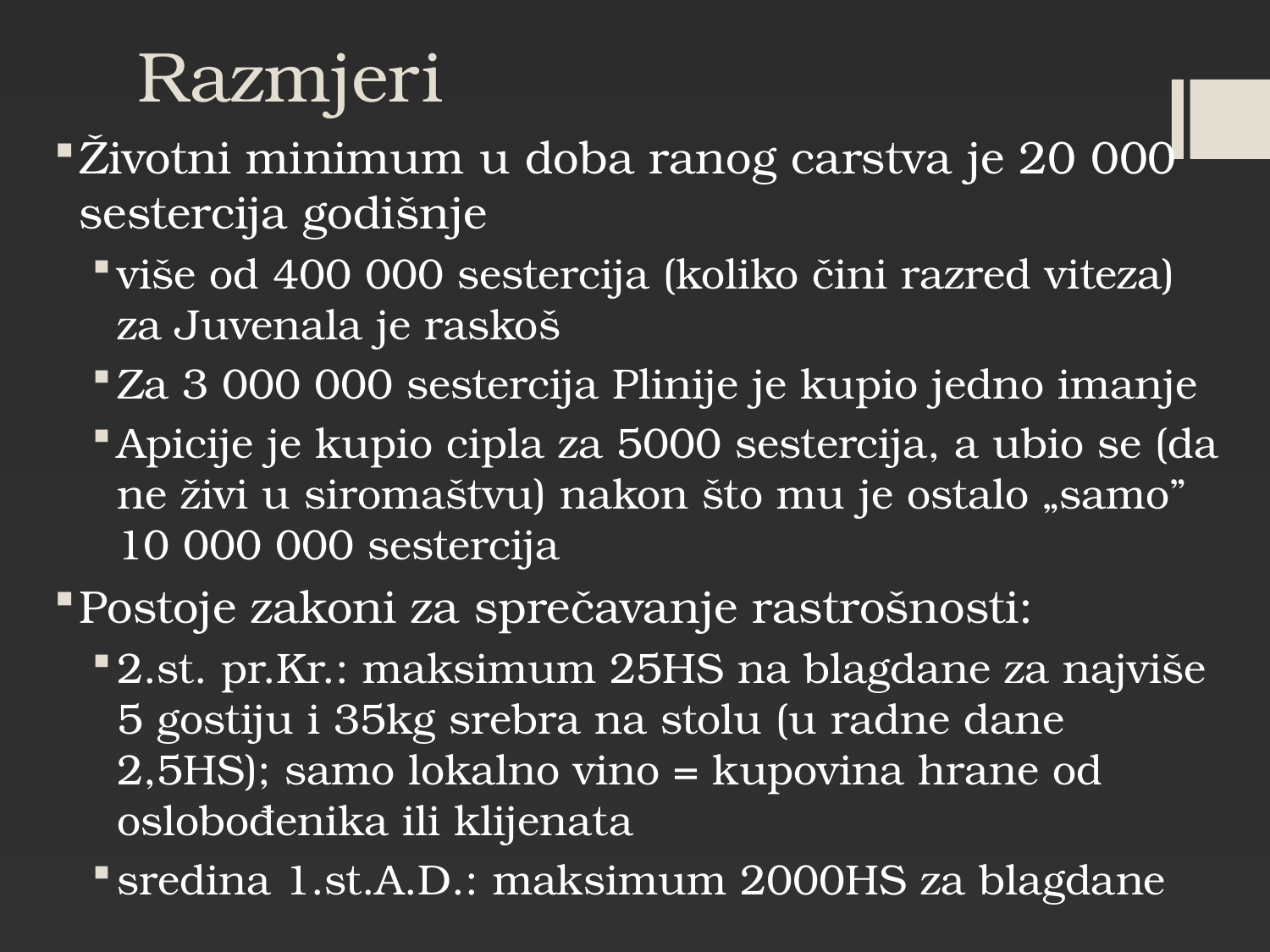

# Razmjeri
Životni minimum u doba ranog carstva je 20 000 sestercija godišnje
više od 400 000 sestercija (koliko čini razred viteza) za Juvenala je raskoš
Za 3 000 000 sestercija Plinije je kupio jedno imanje
Apicije je kupio cipla za 5000 sestercija, a ubio se (da ne živi u siromaštvu) nakon što mu je ostalo „samo” 10 000 000 sestercija
Postoje zakoni za sprečavanje rastrošnosti:
2.st. pr.Kr.: maksimum 25HS na blagdane za najviše 5 gostiju i 35kg srebra na stolu (u radne dane 2,5HS); samo lokalno vino = kupovina hrane od oslobođenika ili klijenata
sredina 1.st.A.D.: maksimum 2000HS za blagdane